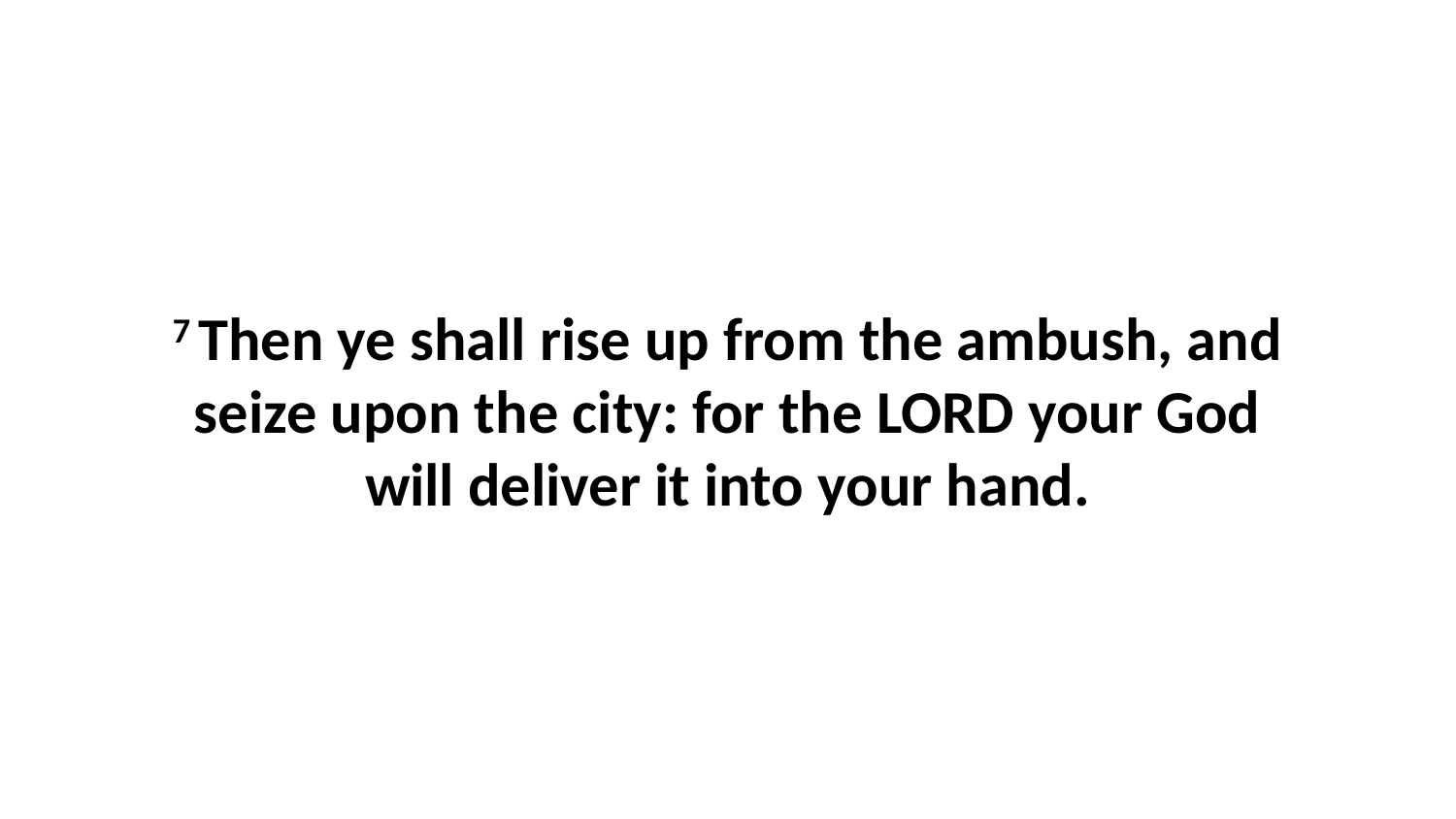

7 Then ye shall rise up from the ambush, and seize upon the city: for the LORD your God will deliver it into your hand.